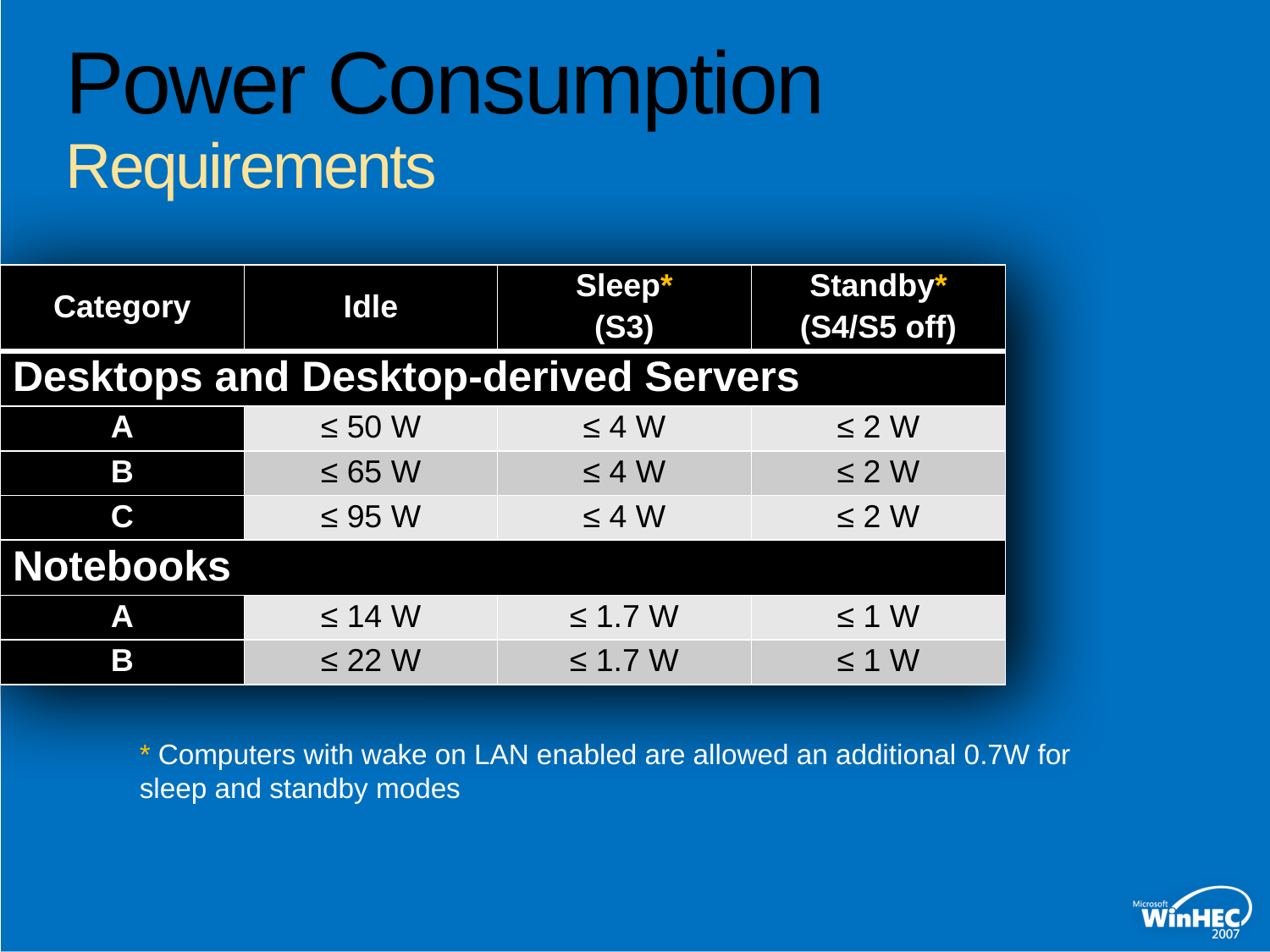

# Power Consumption Requirements
| Category | Idle | Sleep\* (S3) | Standby\* (S4/S5 off) |
| --- | --- | --- | --- |
| Desktops and Desktop-derived Servers |  |  |  |
| A | ≤ 50 W | ≤ 4 W | ≤ 2 W |
| B | ≤ 65 W | ≤ 4 W | ≤ 2 W |
| C | ≤ 95 W | ≤ 4 W | ≤ 2 W |
| Notebooks |  |  |  |
| A | ≤ 14 W | ≤ 1.7 W | ≤ 1 W |
| B | ≤ 22 W | ≤ 1.7 W | ≤ 1 W |
* Computers with wake on LAN enabled are allowed an additional 0.7W for sleep and standby modes